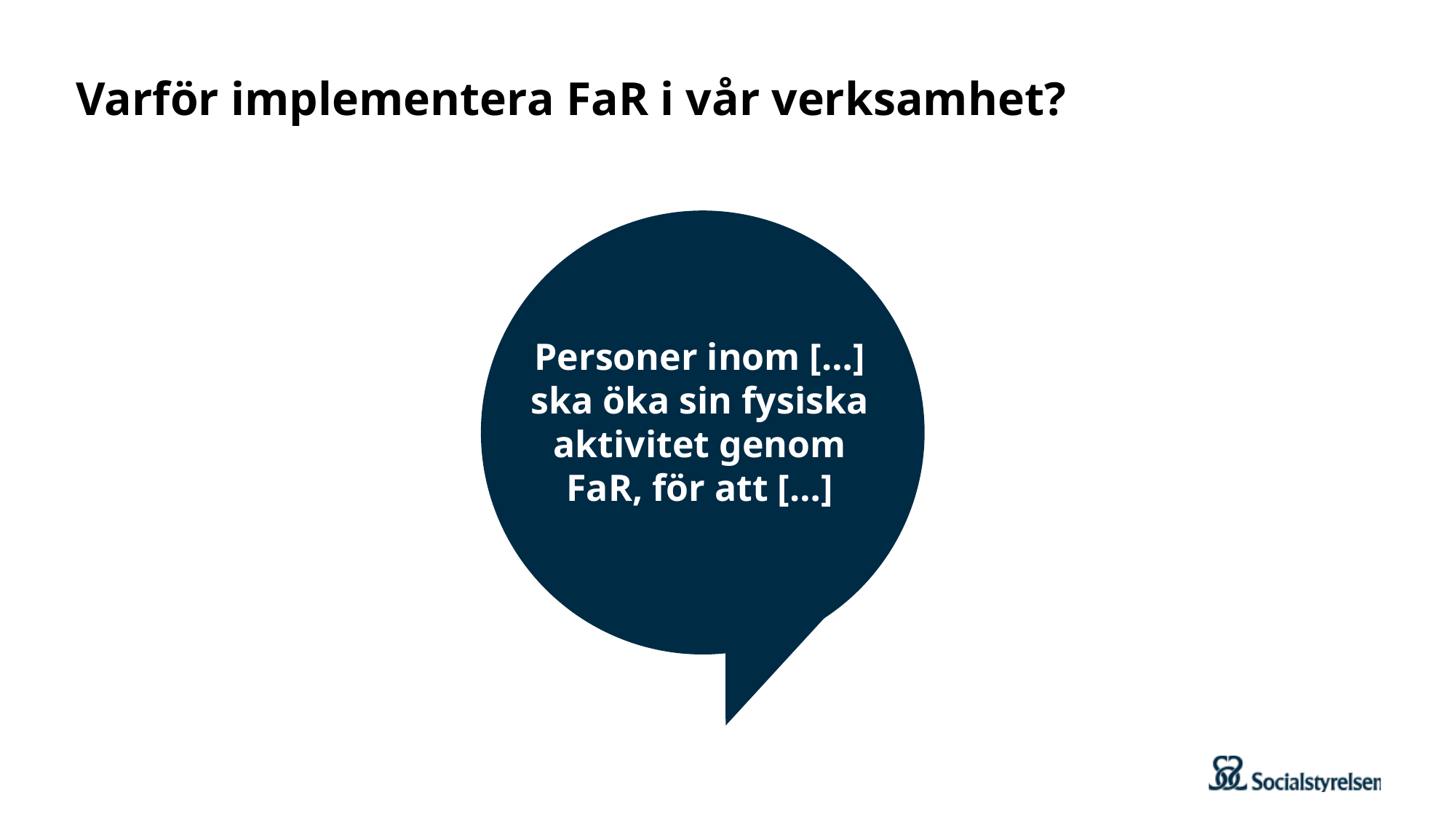

# Varför implementera FaR i vår verksamhet?

Personer inom […] ska öka sin fysiska aktivitet genom FaR, för att […]